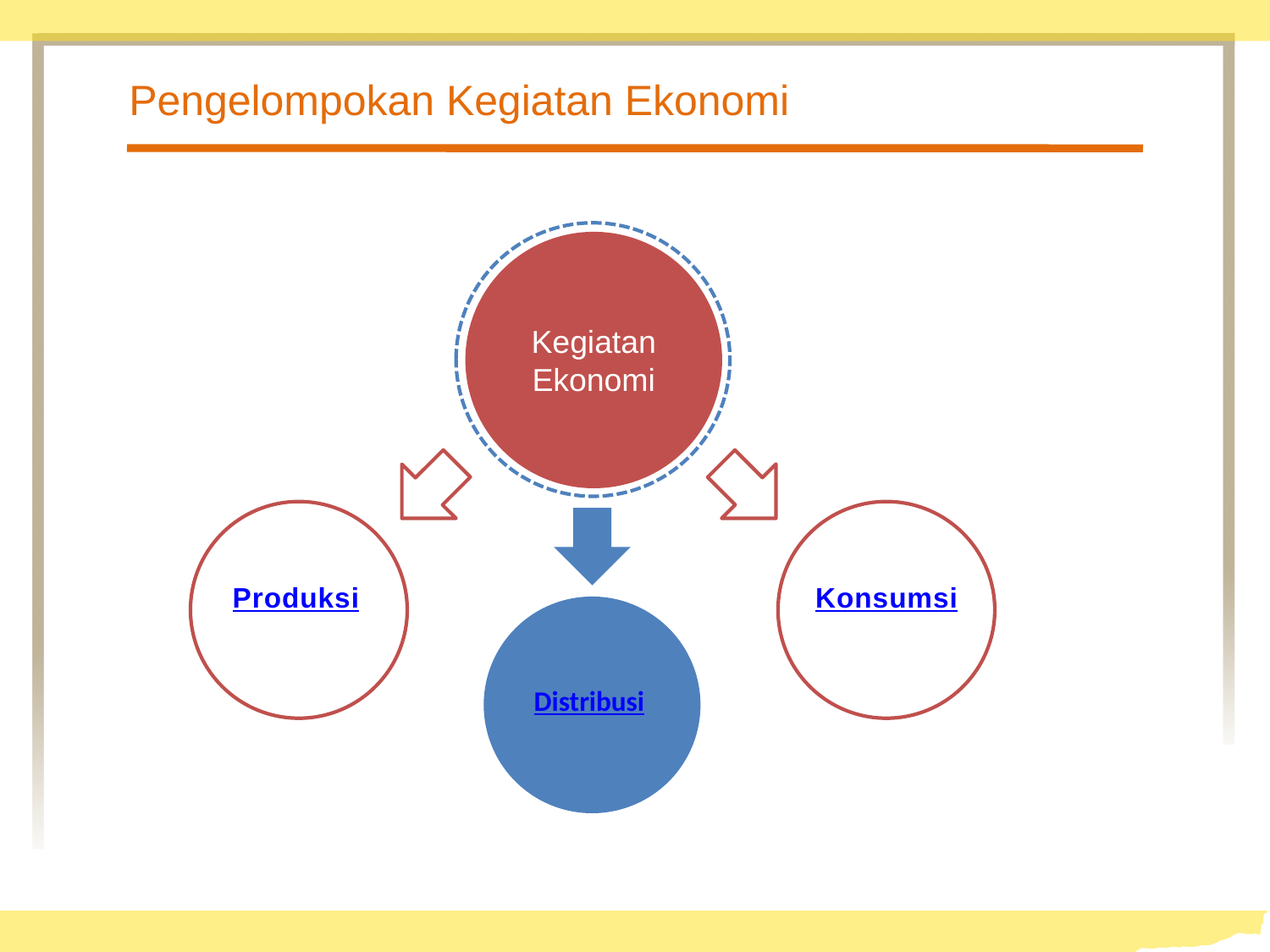

# Pengelompokan Kegiatan Ekonomi

Kegiatan Ekonomi

Produksi
Konsumsi

Distribusi